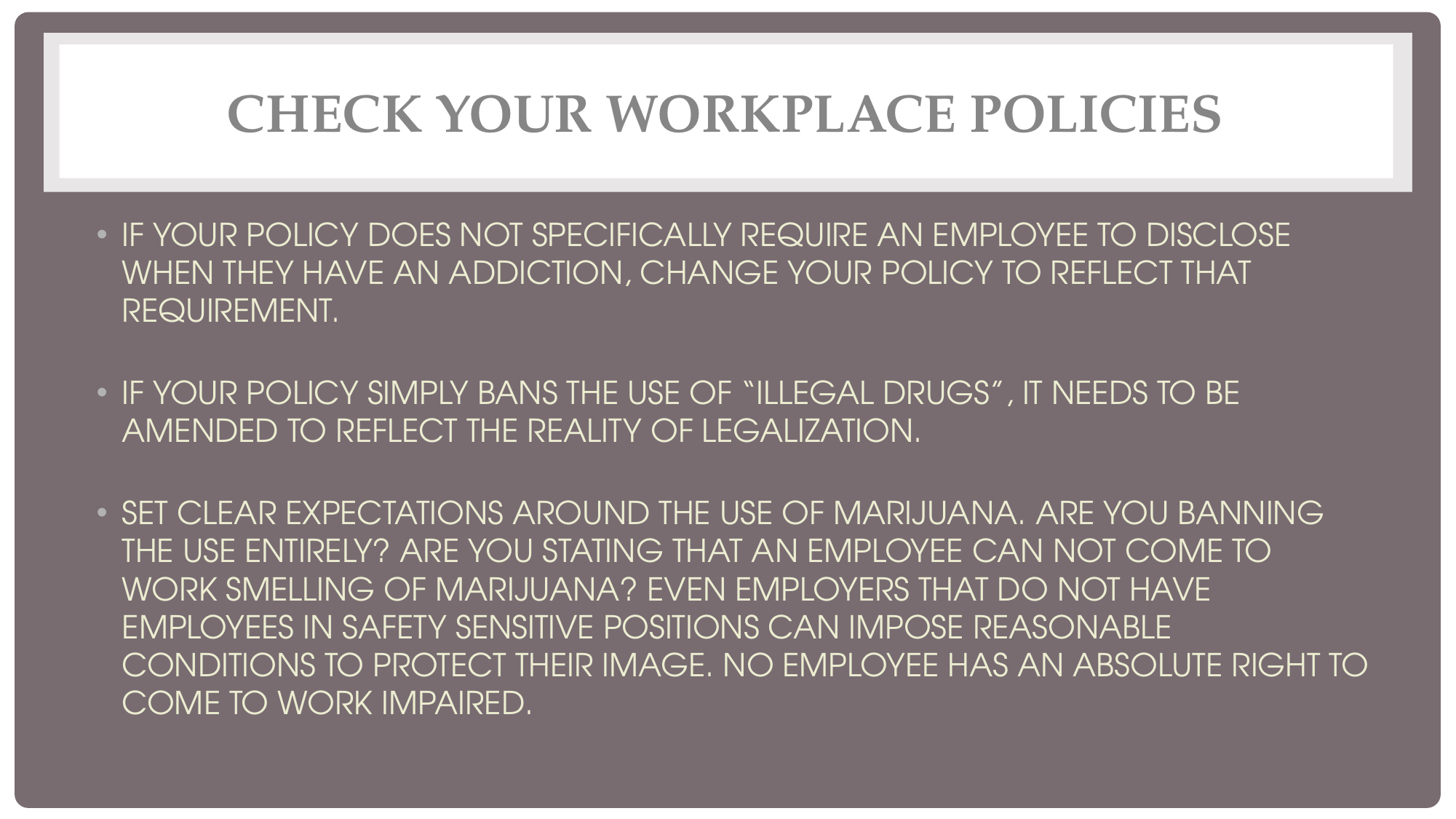

# CHECK YOUR WORKPLACE POLICIES
IF YOUR POLICY DOES NOT SPECIFICALLY REQUIRE AN EMPLOYEE TO DISCLOSE WHEN THEY HAVE AN ADDICTION, CHANGE YOUR POLICY TO REFLECT THAT REQUIREMENT.
IF YOUR POLICY SIMPLY BANS THE USE OF “ILLEGAL DRUGS”, IT NEEDS TO BE AMENDED TO REFLECT THE REALITY OF LEGALIZATION.
SET CLEAR EXPECTATIONS AROUND THE USE OF MARIJUANA. ARE YOU BANNING THE USE ENTIRELY? ARE YOU STATING THAT AN EMPLOYEE CAN NOT COME TO WORK SMELLING OF MARIJUANA? EVEN EMPLOYERS THAT DO NOT HAVE EMPLOYEES IN SAFETY SENSITIVE POSITIONS CAN IMPOSE REASONABLE CONDITIONS TO PROTECT THEIR IMAGE. NO EMPLOYEE HAS AN ABSOLUTE RIGHT TO COME TO WORK IMPAIRED.